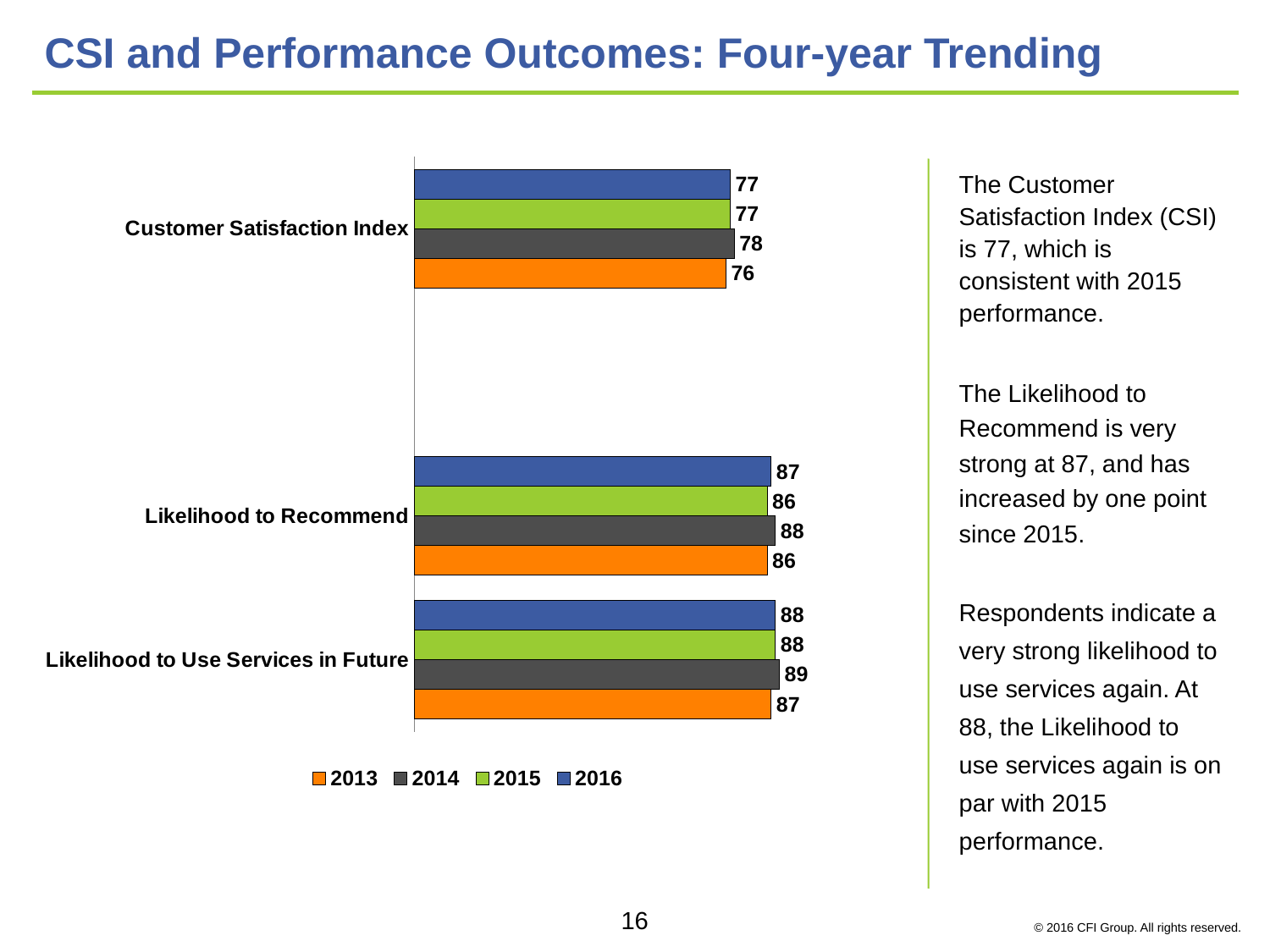

# CSI and Performance Outcomes: Four-year Trending

### Chart

| Category | 2016 | 2015 | 2014 | 2013 |
|---|---|---|---|---|
| Customer Satisfaction Index | 77.0 | 77.0 | 78.0 | 76.0 |
|  | None | None | None | None |
| Likelihood to Recommend | 87.0 | 86.0 | 88.0 | 86.0 |
| Likelihood to Use Services in Future | 88.0 | 88.0 | 89.0 | 87.0 |
The Customer Satisfaction Index (CSI) is 77, which is consistent with 2015 performance.

The Likelihood to Recommend is very strong at 87, and has increased by one point since 2015.

Respondents indicate a very strong likelihood to use services again. At 88, the Likelihood to use services again is on par with 2015 performance.